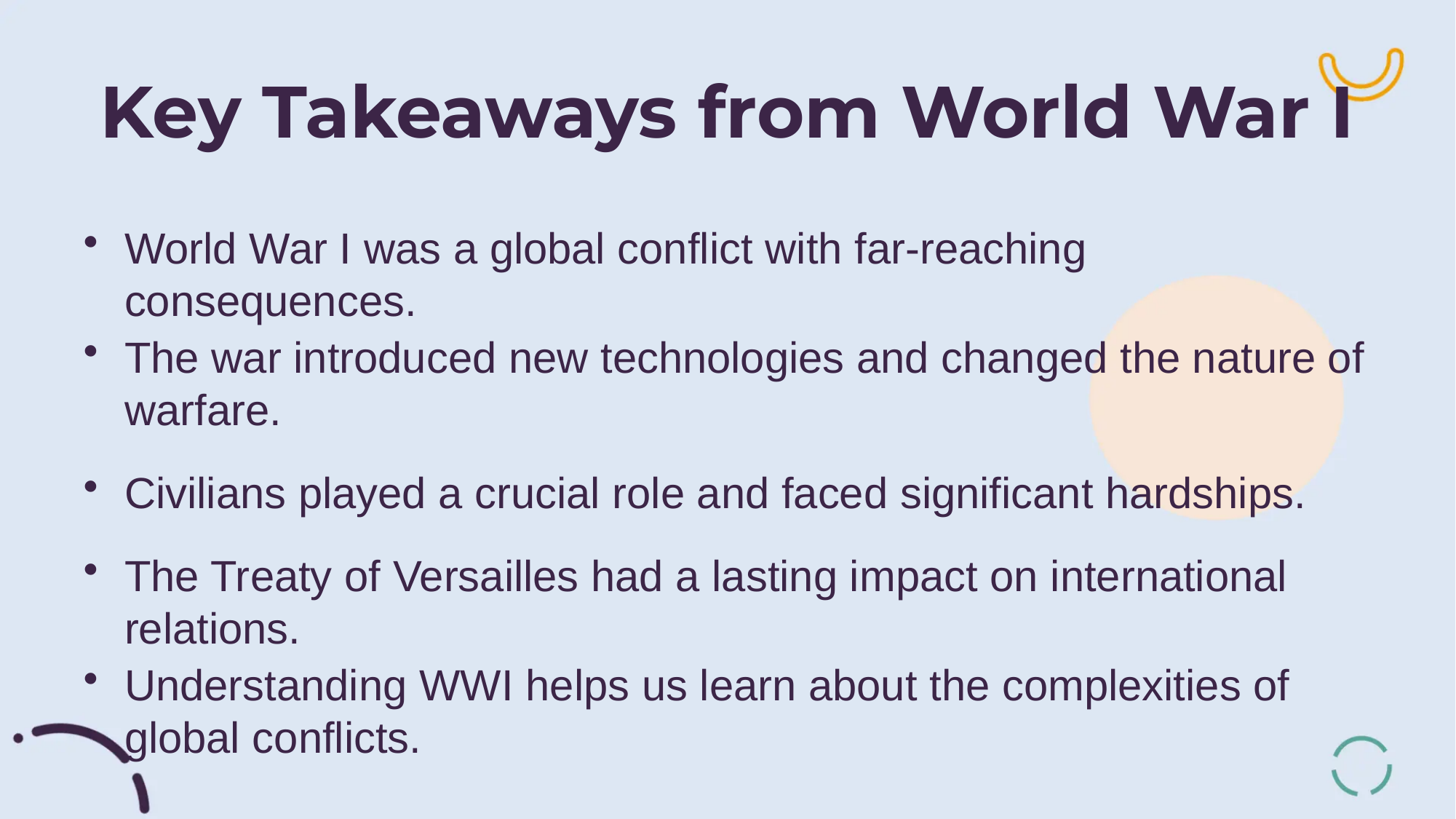

Key Takeaways from World War I
World War I was a global conflict with far-reaching consequences.
The war introduced new technologies and changed the nature of warfare.
Civilians played a crucial role and faced significant hardships.
The Treaty of Versailles had a lasting impact on international relations.
Understanding WWI helps us learn about the complexities of global conflicts.